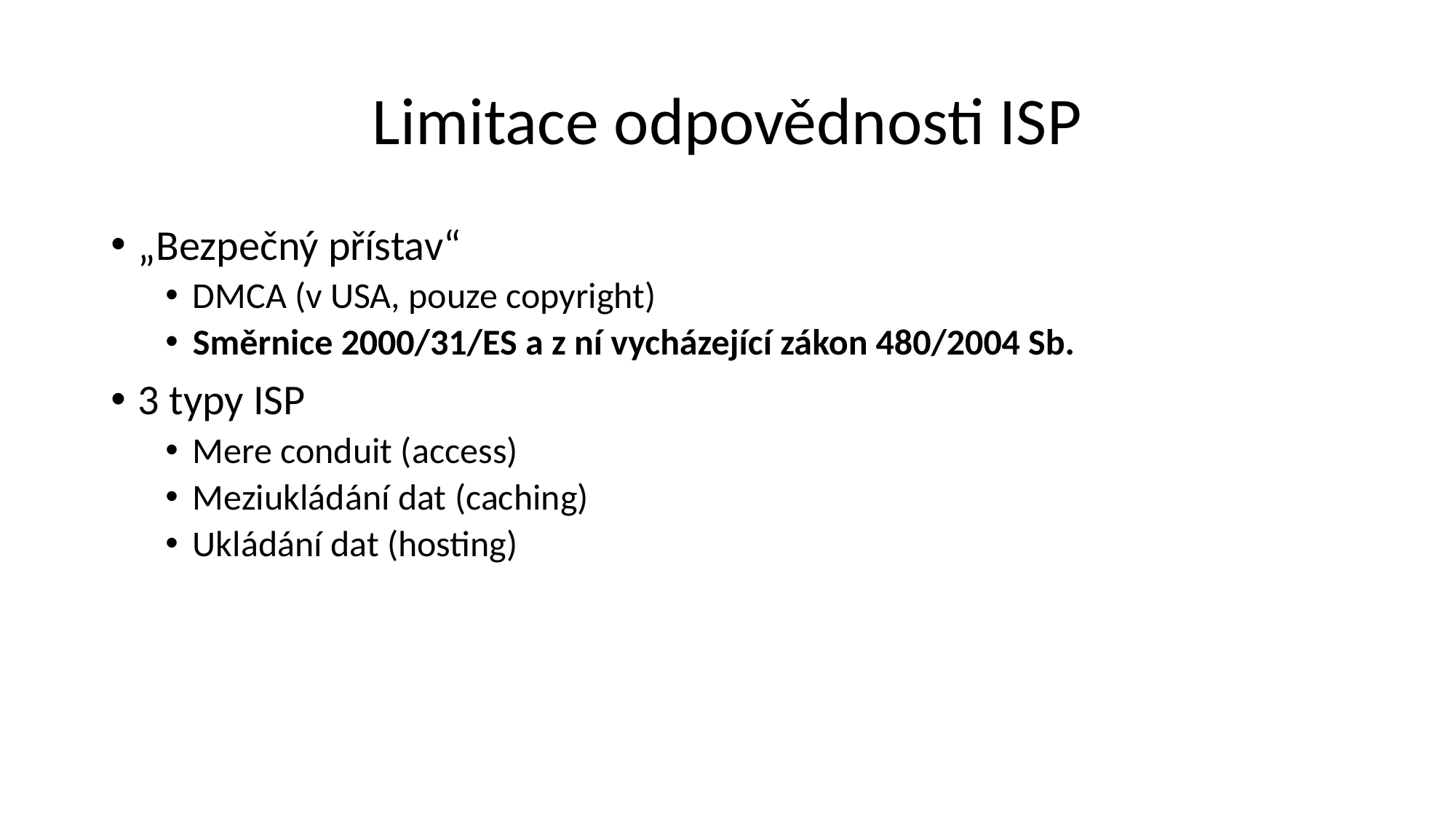

# Limitace odpovědnosti ISP
„Bezpečný přístav“
DMCA (v USA, pouze copyright)
Směrnice 2000/31/ES a z ní vycházející zákon 480/2004 Sb.
3 typy ISP
Mere conduit (access)
Meziukládání dat (caching)
Ukládání dat (hosting)